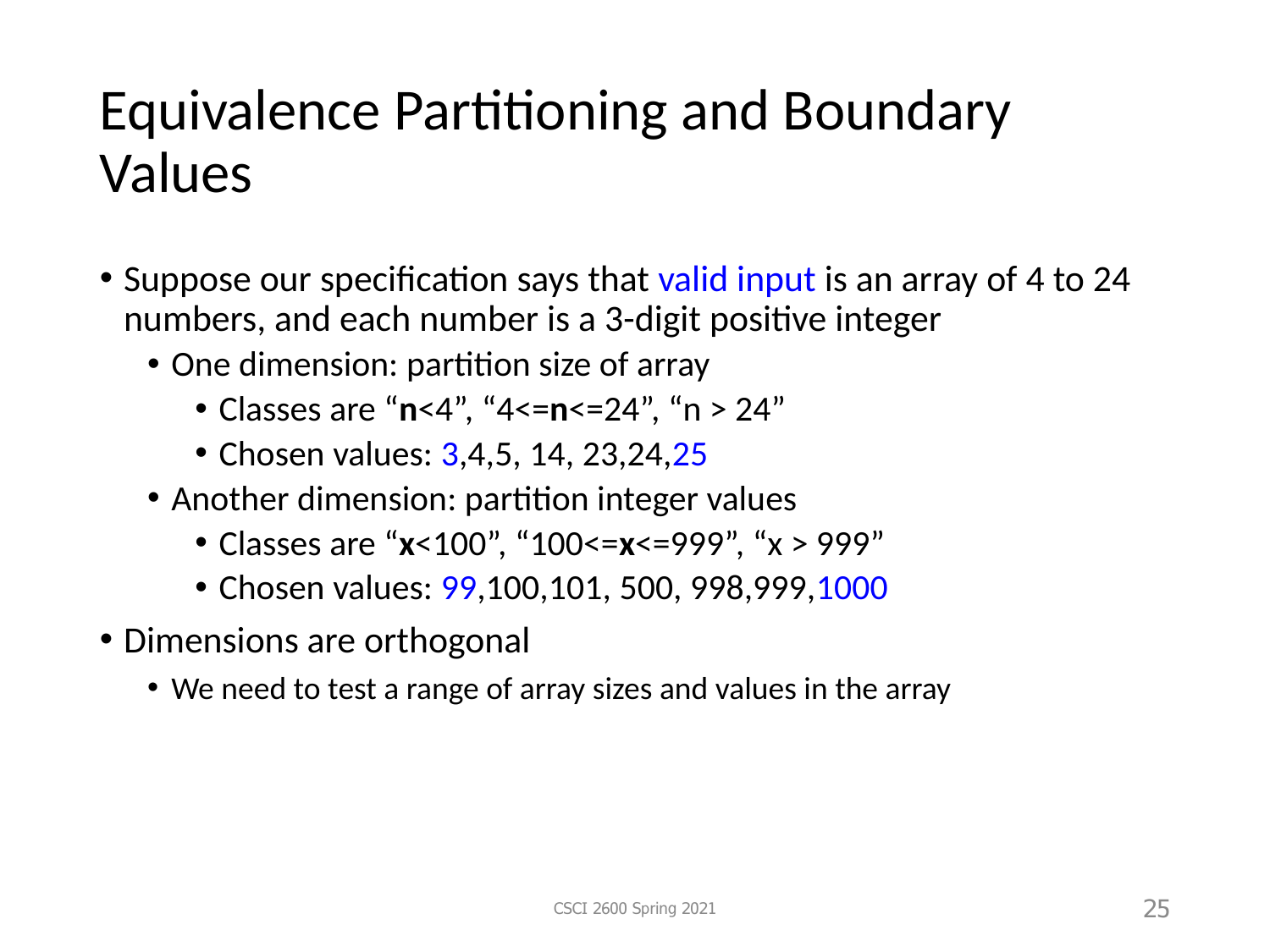

Equivalence Partitioning and Boundary Values
Suppose our specification says that valid input is an array of 4 to 24 numbers, and each number is a 3-digit positive integer
One dimension: partition size of array
Classes are “n<4”, “4<=n<=24”, “n > 24”
Chosen values: 3,4,5, 14, 23,24,25
Another dimension: partition integer values
Classes are “x<100”, “100<=x<=999”, “x > 999”
Chosen values: 99,100,101, 500, 998,999,1000
Dimensions are orthogonal
We need to test a range of array sizes and values in the array
CSCI 2600 Spring 2021
25